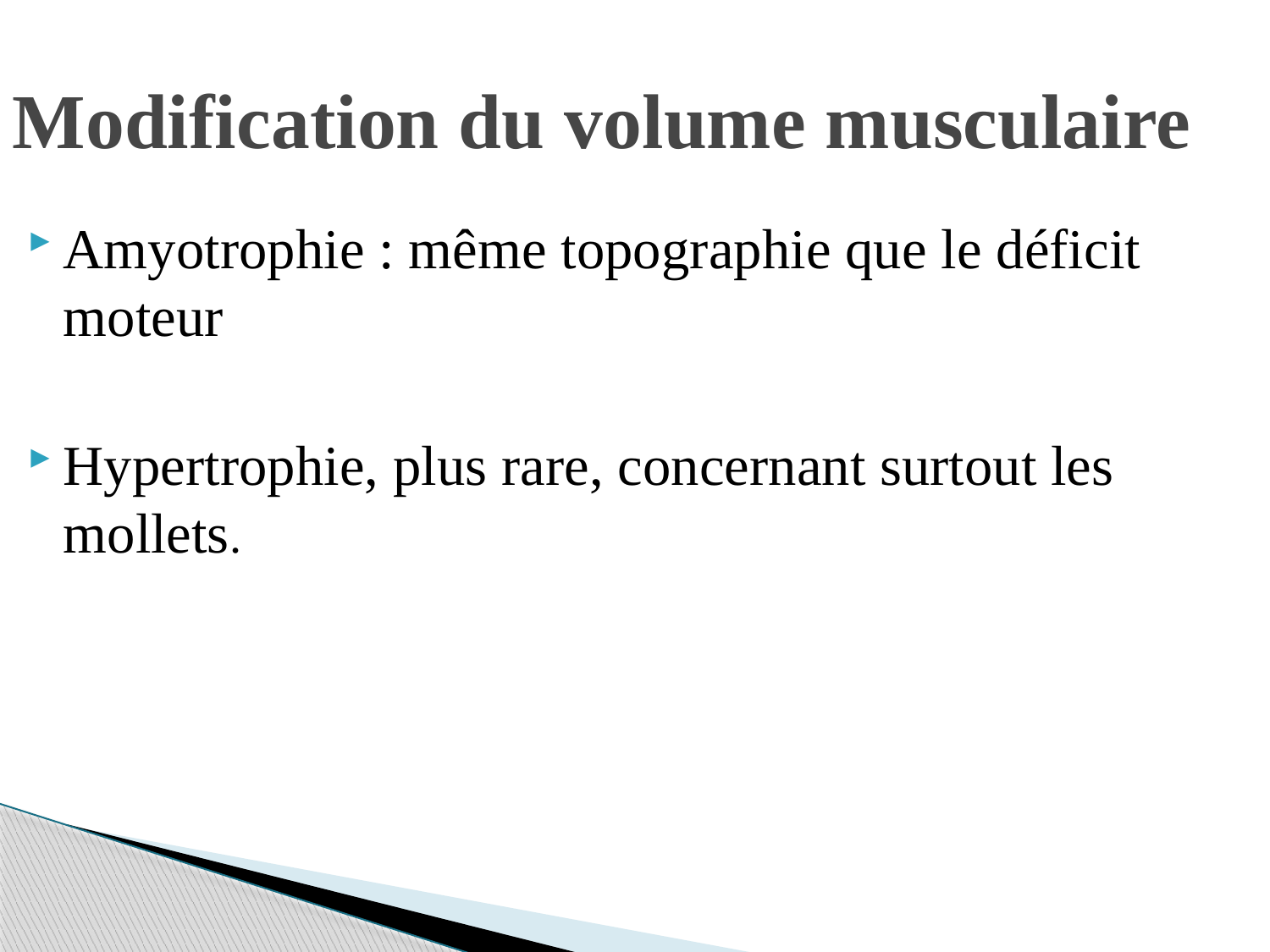

# Modification du volume musculaire
Amyotrophie : même topographie que le déficit moteur

Hypertrophie, plus rare, concernant surtout les mollets.